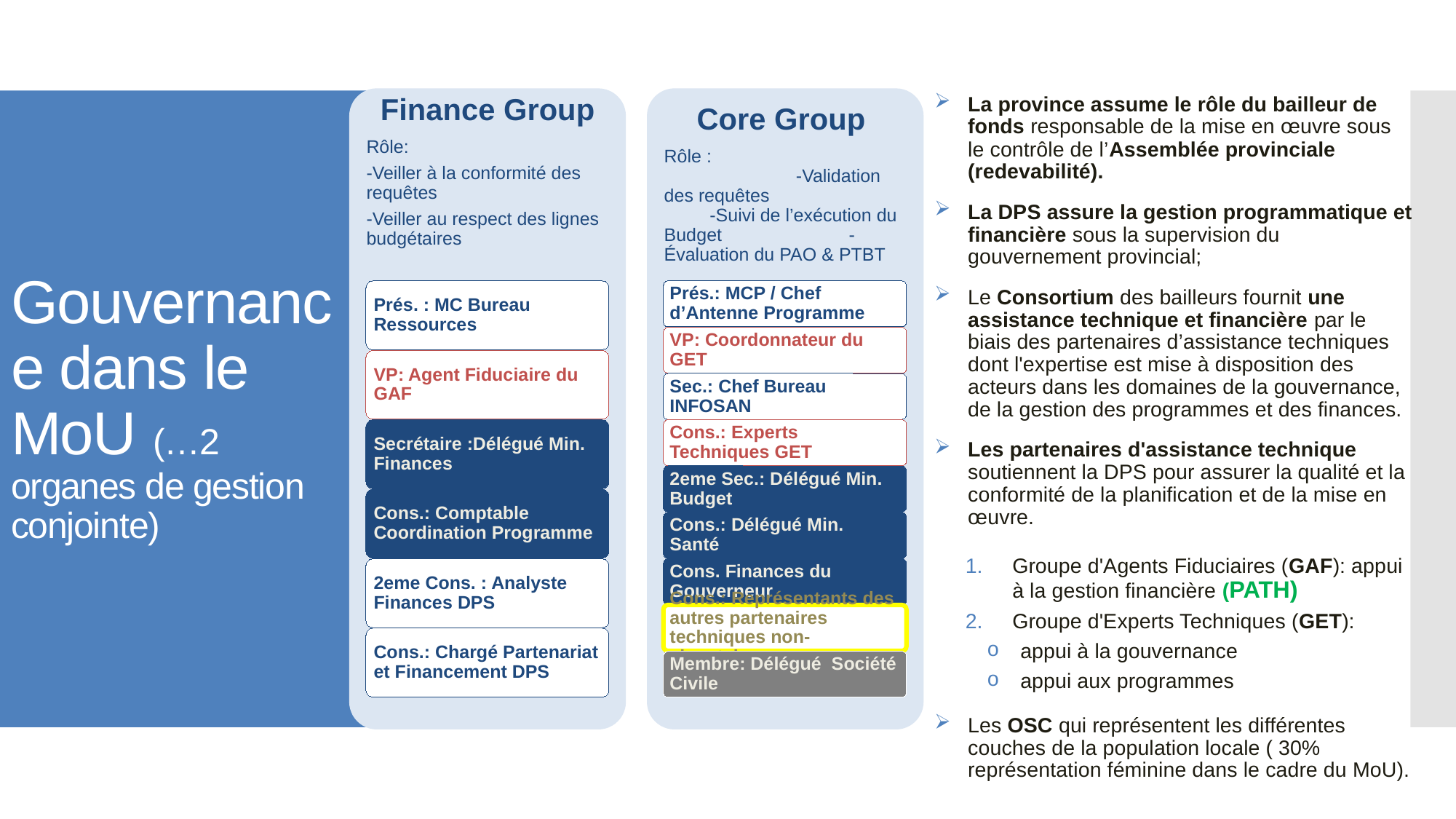

La province assume le rôle du bailleur de fonds responsable de la mise en œuvre sous le contrôle de l’Assemblée provinciale (redevabilité).
La DPS assure la gestion programmatique et financière sous la supervision du gouvernement provincial;
Le Consortium des bailleurs fournit une assistance technique et financière par le biais des partenaires d’assistance techniques dont l'expertise est mise à disposition des acteurs dans les domaines de la gouvernance, de la gestion des programmes et des finances.
Les partenaires d'assistance technique soutiennent la DPS pour assurer la qualité et la conformité de la planification et de la mise en œuvre.
Groupe d'Agents Fiduciaires (GAF): appui à la gestion financière (PATH)
Groupe d'Experts Techniques (GET):
appui à la gouvernance
appui aux programmes
Les OSC qui représentent les différentes couches de la population locale ( 30% représentation féminine dans le cadre du MoU).

Finance Group
Rôle:
-Veiller à la conformité des requêtes
-Veiller au respect des lignes budgétaires

Prés. : MC Bureau Ressources
VP: Agent Fiduciaire du GAF
Secrétaire :Délégué Min. Finances
Cons.: Comptable Coordination Programme
2eme Cons. : Analyste Finances DPS
Cons.: Chargé Partenariat et Financement DPS
Core Group
Rôle :                                                                 -Validation des requêtes                                    -Suivi de l’exécution du Budget                         -Évaluation du PAO & PTBT
Prés.: MCP / Chef d’Antenne Programme
VP: Coordonnateur du GET
Sec.: Chef Bureau INFOSAN
Cons.: Experts Techniques GET
2eme Sec.: Délégué Min. Budget
Cons.: Délégué Min.  Santé
Cons. Finances du Gouverneur
Cons.: Représentants des autres partenaires techniques non-signataires
Membre: Délégué  Société Civile
# Gouvernance dans le MoU (…2 organes de gestion conjointe)